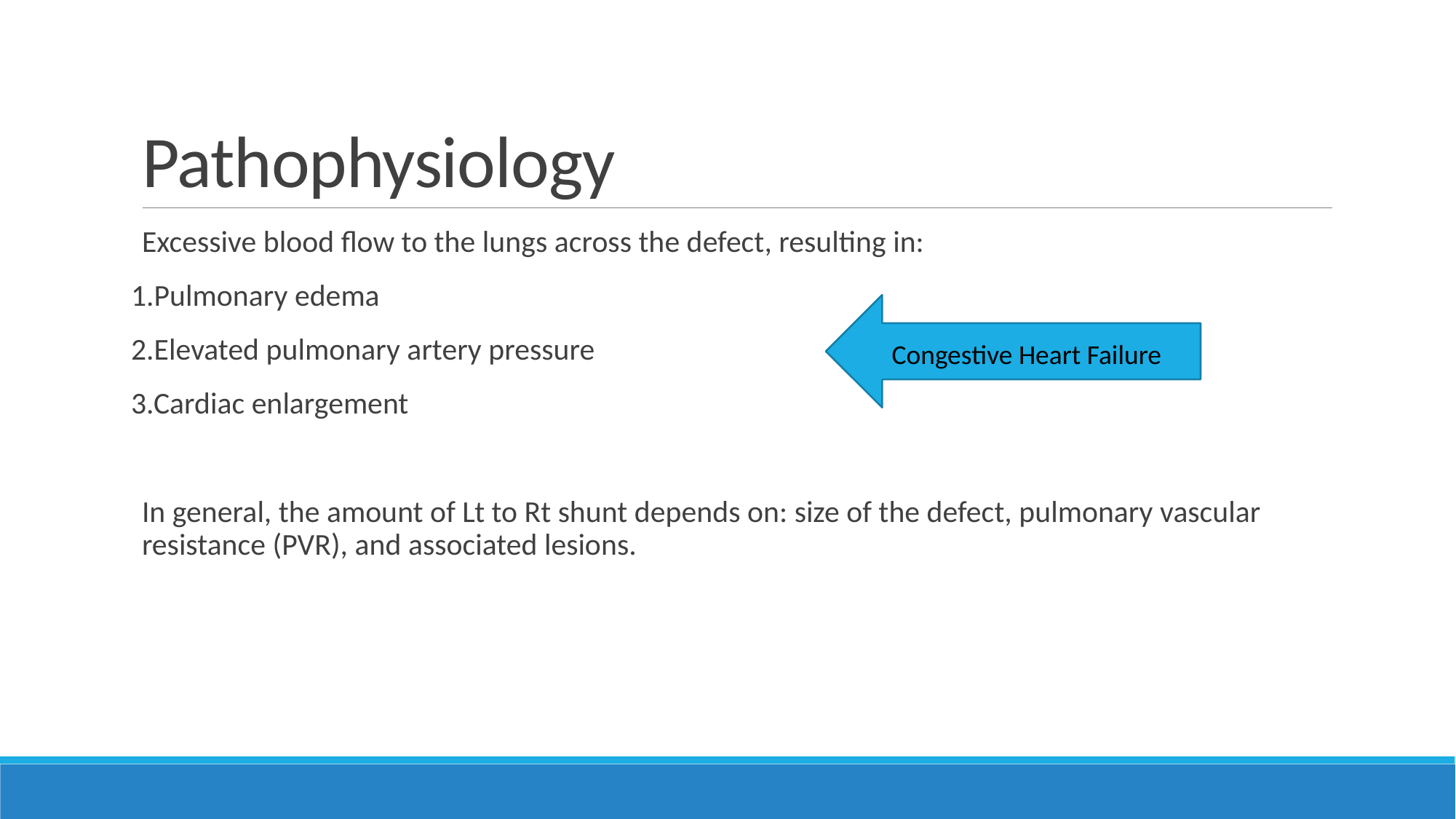

# Pathophysiology
Excessive blood flow to the lungs across the defect, resulting in:
1.Pulmonary edema
2.Elevated pulmonary artery pressure
3.Cardiac enlargement

In general, the amount of Lt to Rt shunt depends on: size of the defect, pulmonary vascular resistance (PVR), and associated lesions.

Congestive Heart Failure